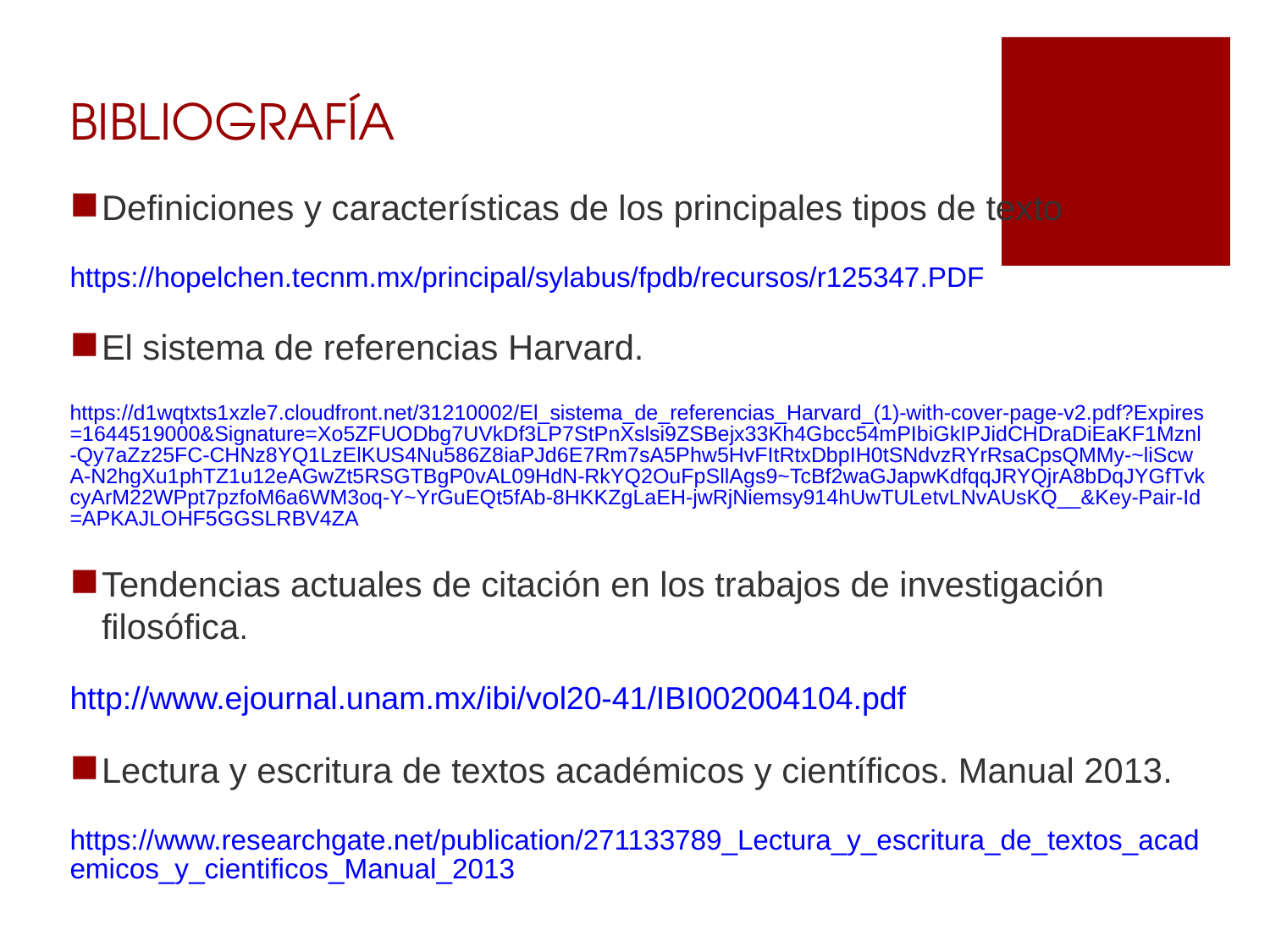

# BIBLIOGRAFÍA
Definiciones y características de los principales tipos de texto
https://hopelchen.tecnm.mx/principal/sylabus/fpdb/recursos/r125347.PDF
El sistema de referencias Harvard.
https://d1wqtxts1xzle7.cloudfront.net/31210002/El_sistema_de_referencias_Harvard_(1)-with-cover-page-v2.pdf?Expires=1644519000&Signature=Xo5ZFUODbg7UVkDf3LP7StPnXslsi9ZSBejx33Kh4Gbcc54mPIbiGkIPJidCHDraDiEaKF1Mznl-Qy7aZz25FC-CHNz8YQ1LzElKUS4Nu586Z8iaPJd6E7Rm7sA5Phw5HvFItRtxDbpIH0tSNdvzRYrRsaCpsQMMy-~liScwA-N2hgXu1phTZ1u12eAGwZt5RSGTBgP0vAL09HdN-RkYQ2OuFpSllAgs9~TcBf2waGJapwKdfqqJRYQjrA8bDqJYGfTvkcyArM22WPpt7pzfoM6a6WM3oq-Y~YrGuEQt5fAb-8HKKZgLaEH-jwRjNiemsy914hUwTULetvLNvAUsKQ__&Key-Pair-Id=APKAJLOHF5GGSLRBV4ZA
Tendencias actuales de citación en los trabajos de investigación filosófica.
http://www.ejournal.unam.mx/ibi/vol20-41/IBI002004104.pdf
Lectura y escritura de textos académicos y científicos. Manual 2013.
https://www.researchgate.net/publication/271133789_Lectura_y_escritura_de_textos_academicos_y_cientificos_Manual_2013